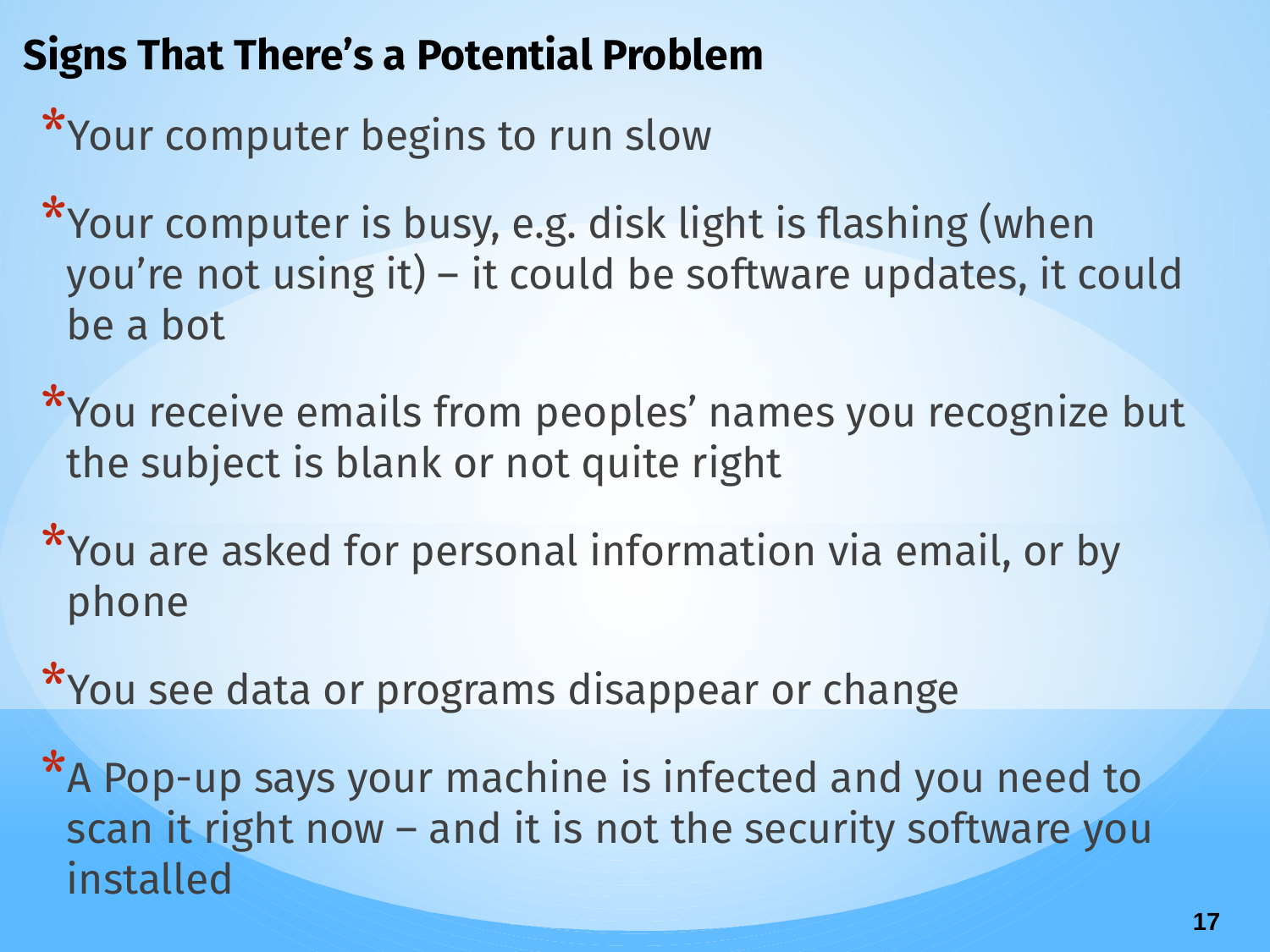

# Signs That There’s a Potential Problem
Your computer begins to run slow
Your computer is busy, e.g. disk light is flashing (when you’re not using it) – it could be software updates, it could be a bot
You receive emails from peoples’ names you recognize but the subject is blank or not quite right
You are asked for personal information via email, or by phone
You see data or programs disappear or change
A Pop-up says your machine is infected and you need to scan it right now – and it is not the security software you installed